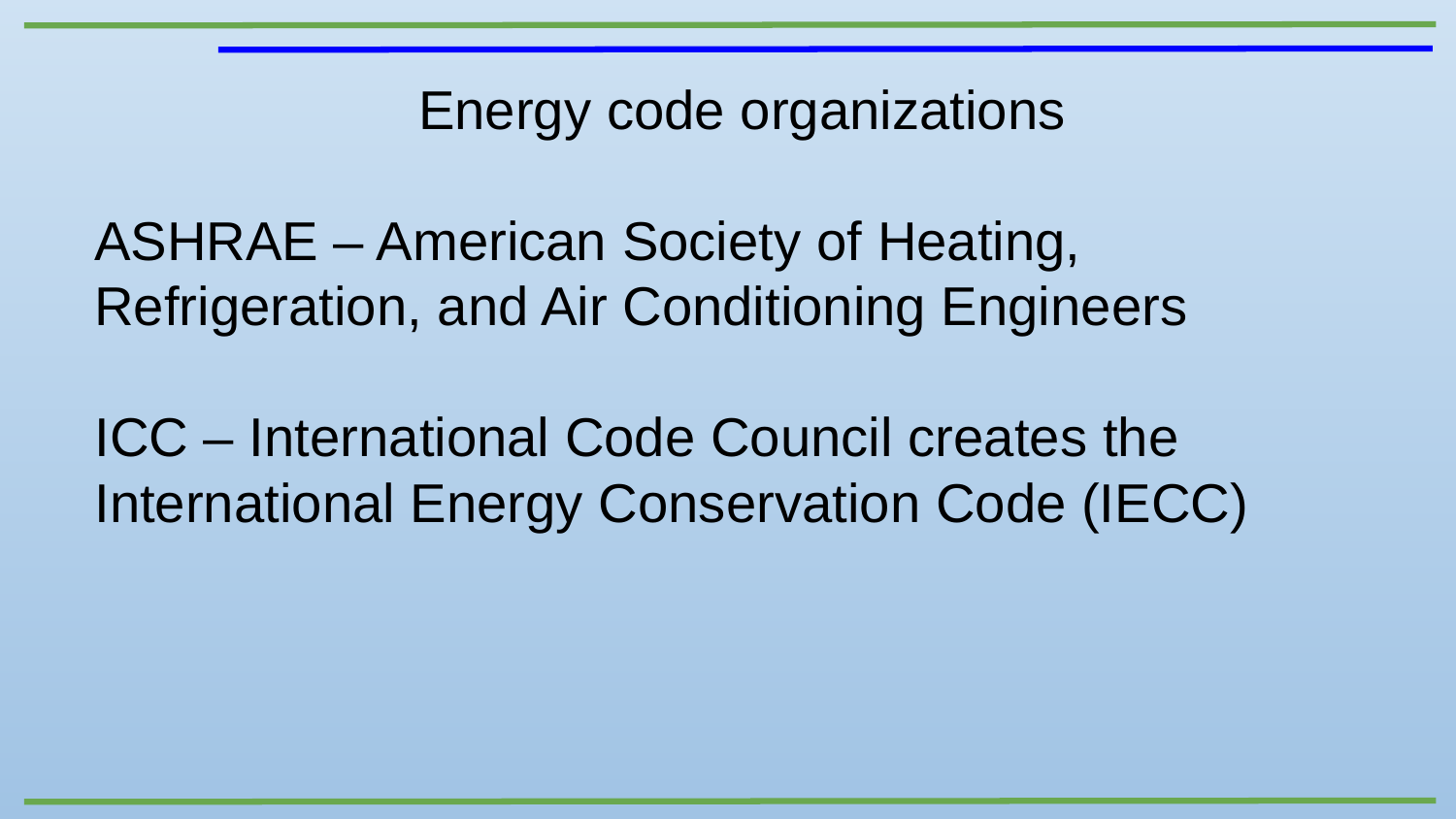

Energy code organizations

ASHRAE – American Society of Heating, Refrigeration, and Air Conditioning Engineers

ICC – International Code Council creates the International Energy Conservation Code (IECC)